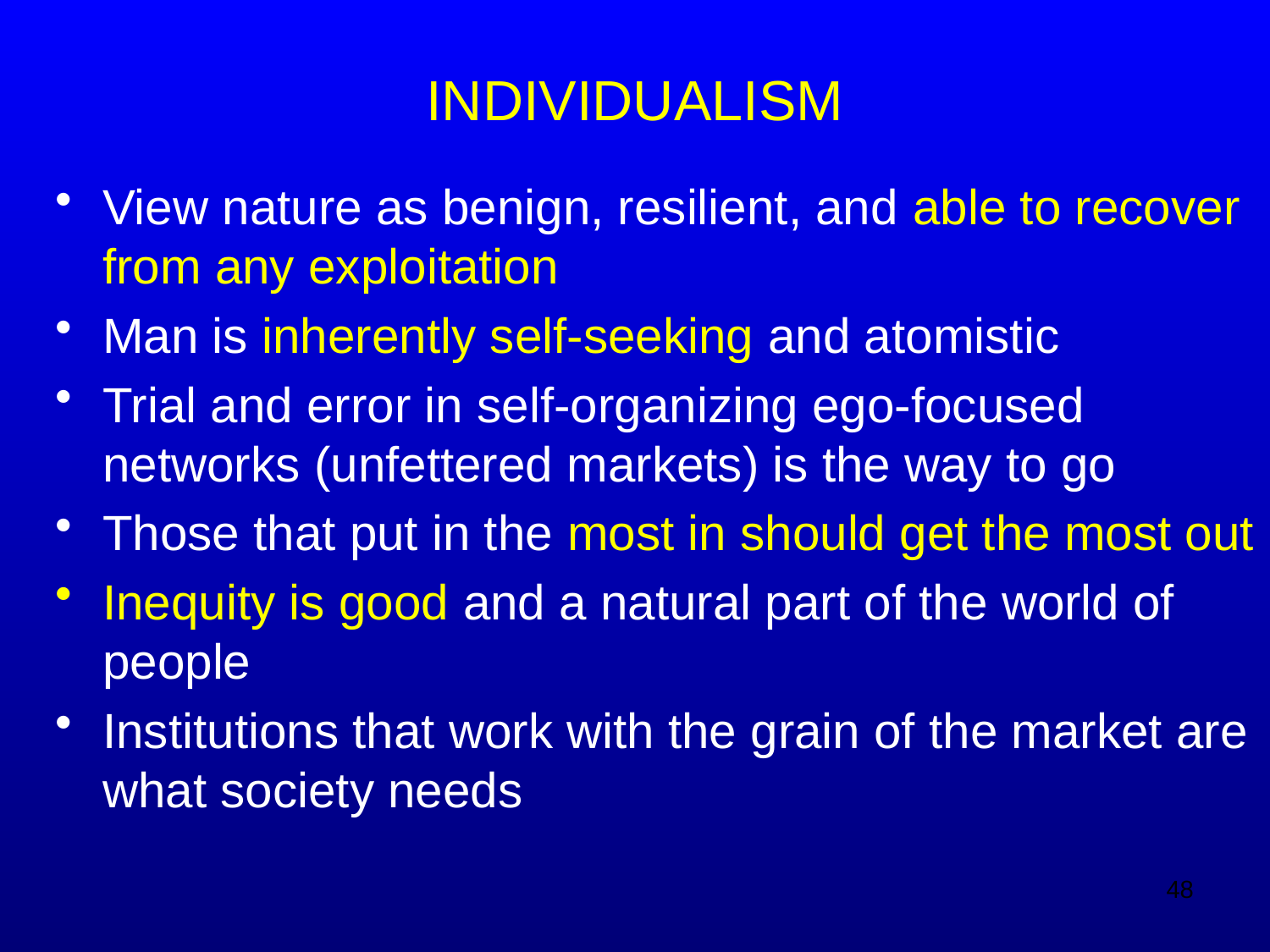

# INDIVIDUALISM
View nature as benign, resilient, and able to recover from any exploitation
Man is inherently self-seeking and atomistic
Trial and error in self-organizing ego-focused networks (unfettered markets) is the way to go
Those that put in the most in should get the most out
Inequity is good and a natural part of the world of people
Institutions that work with the grain of the market are what society needs
48